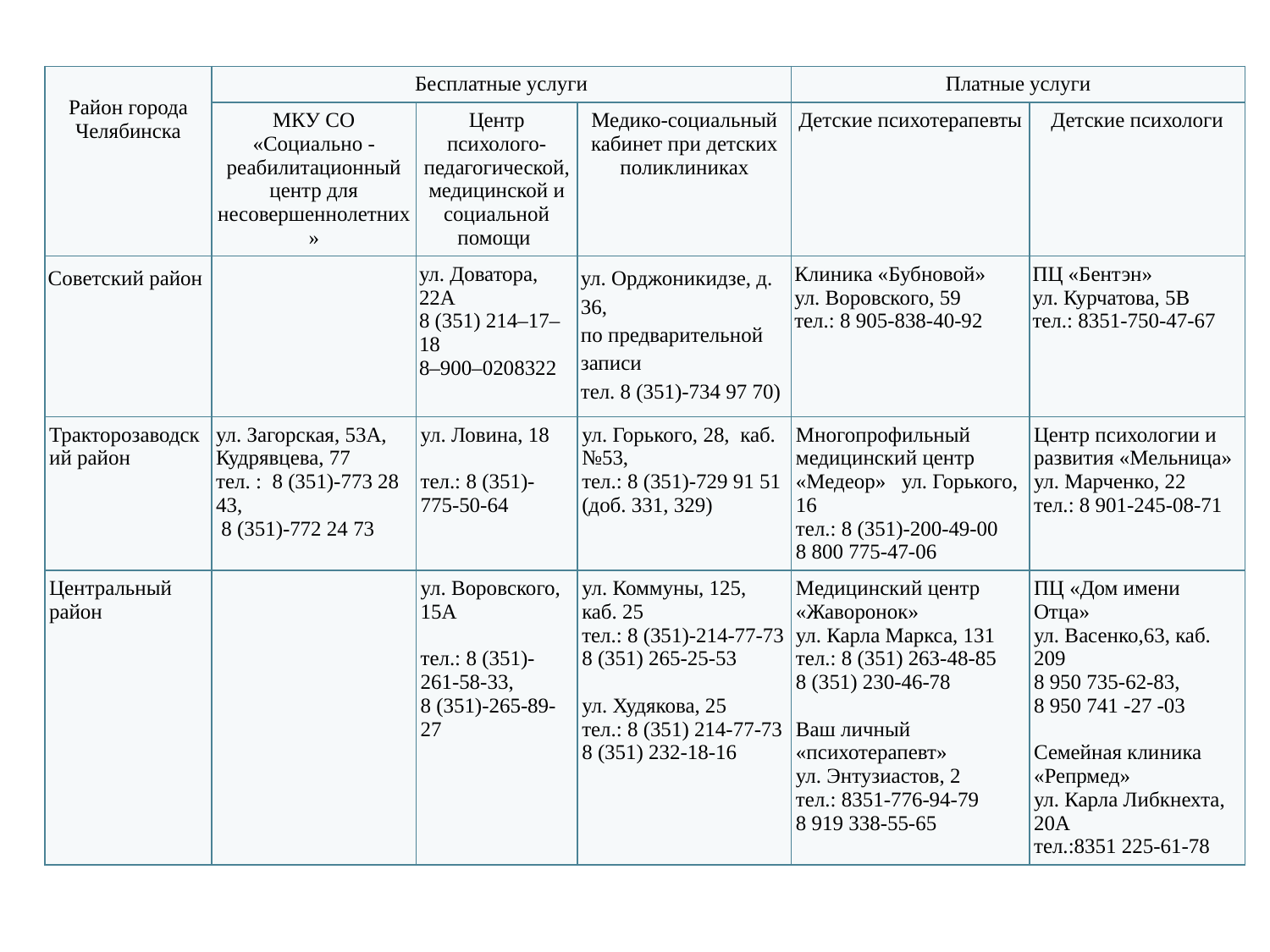

| Район города Челябинска | Бесплатные услуги |  |  | Платные услуги |  |
| --- | --- | --- | --- | --- | --- |
|  | МКУ СО «Социально -реабилитационный центр для несовершеннолетних» | Центр психолого-педагогической, медицинской и социальной помощи | Медико-социальный кабинет при детских поликлиниках | Детские психотерапевты | Детские психологи |
| Советский район |  | ул. Доватора, 22А 8 (351) 214–17–18 8–900–0208322 | ул. Орджоникидзе, д. 36, по предварительной записи тел. 8 (351)-734 97 70) | Клиника «Бубновой» ул. Воровского, 59 тел.: 8 905-838-40-92 | ПЦ «Бентэн» ул. Курчатова, 5В тел.: 8351-750-47-67 |
| Тракторозаводский район | ул. Загорская, 53А, Кудрявцева, 77 тел. : 8 (351)-773 28 43, 8 (351)-772 24 73 | ул. Ловина, 18   тел.: 8 (351)-775-50-64 | ул. Горького, 28, каб. №53, тел.: 8 (351)-729 91 51 (доб. 331, 329) | Многопрофильный медицинский центр «Медеор» ул. Горького, 16 тел.: 8 (351)-200-49-00 8 800 775-47-06 | Центр психологии и развития «Мельница» ул. Марченко, 22 тел.: 8 901-245-08-71 |
| Центральный район |  | ул. Воровского, 15А   тел.: 8 (351)-261-58-33, 8 (351)-265-89-27 | ул. Коммуны, 125, каб. 25 тел.: 8 (351)-214-77-73 8 (351) 265-25-53   ул. Худякова, 25 тел.: 8 (351) 214-77-73 8 (351) 232-18-16 | Медицинский центр «Жаворонок» ул. Карла Маркса, 131 тел.: 8 (351) 263-48-85 8 (351) 230-46-78   Ваш личный «психотерапевт» ул. Энтузиастов, 2 тел.: 8351-776-94-79 8 919 338-55-65 | ПЦ «Дом имени Отца» ул. Васенко,63, каб. 209 8 950 735-62-83, 8 950 741 -27 -03   Семейная клиника «Репрмед» ул. Карла Либкнехта, 20А тел.:8351 225-61-78 |